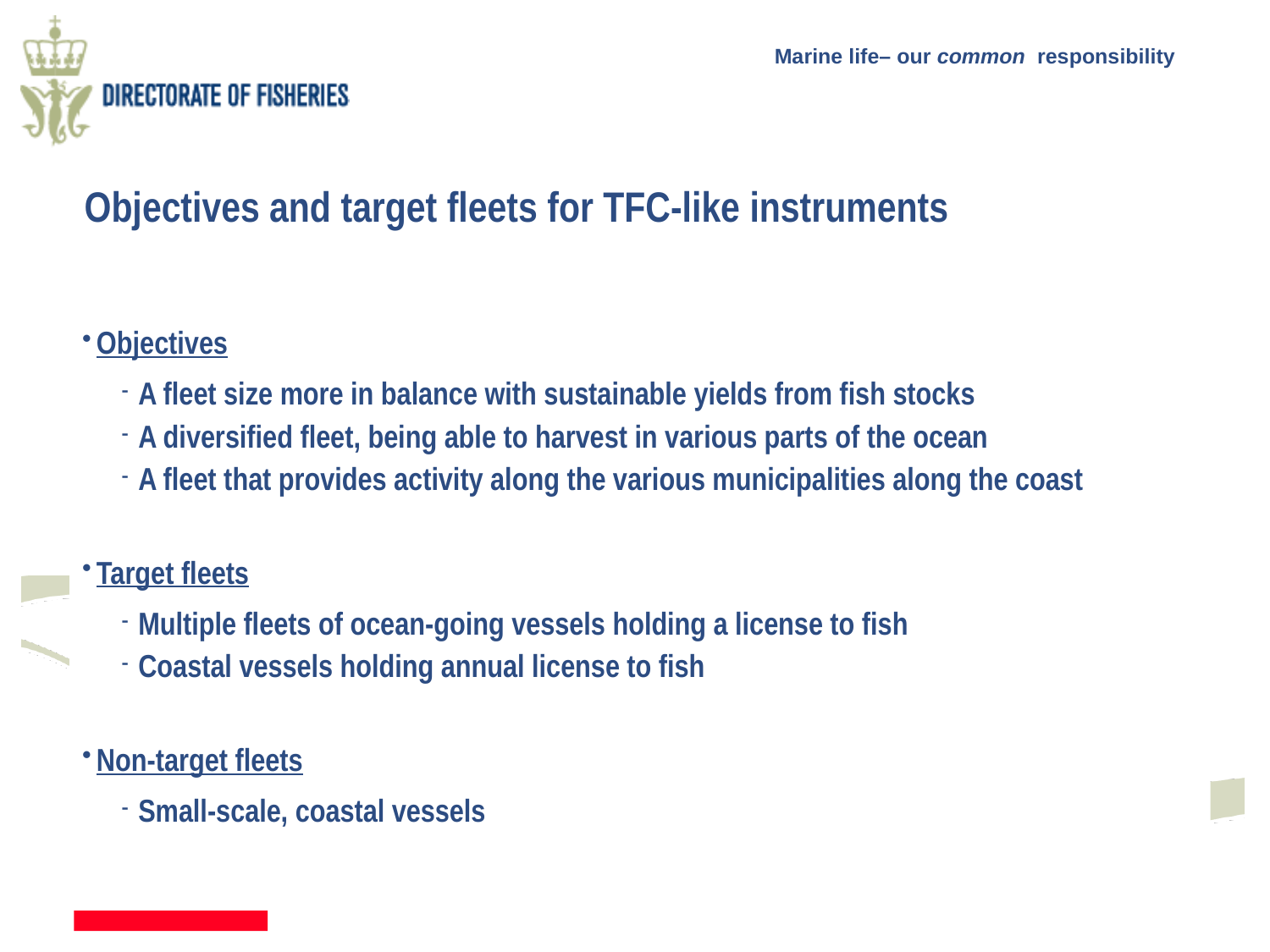

# Objectives and target fleets for TFC-like instruments
Objectives
A fleet size more in balance with sustainable yields from fish stocks
A diversified fleet, being able to harvest in various parts of the ocean
A fleet that provides activity along the various municipalities along the coast

Target fleets
Multiple fleets of ocean-going vessels holding a license to fish
Coastal vessels holding annual license to fish

Non-target fleets
Small-scale, coastal vessels